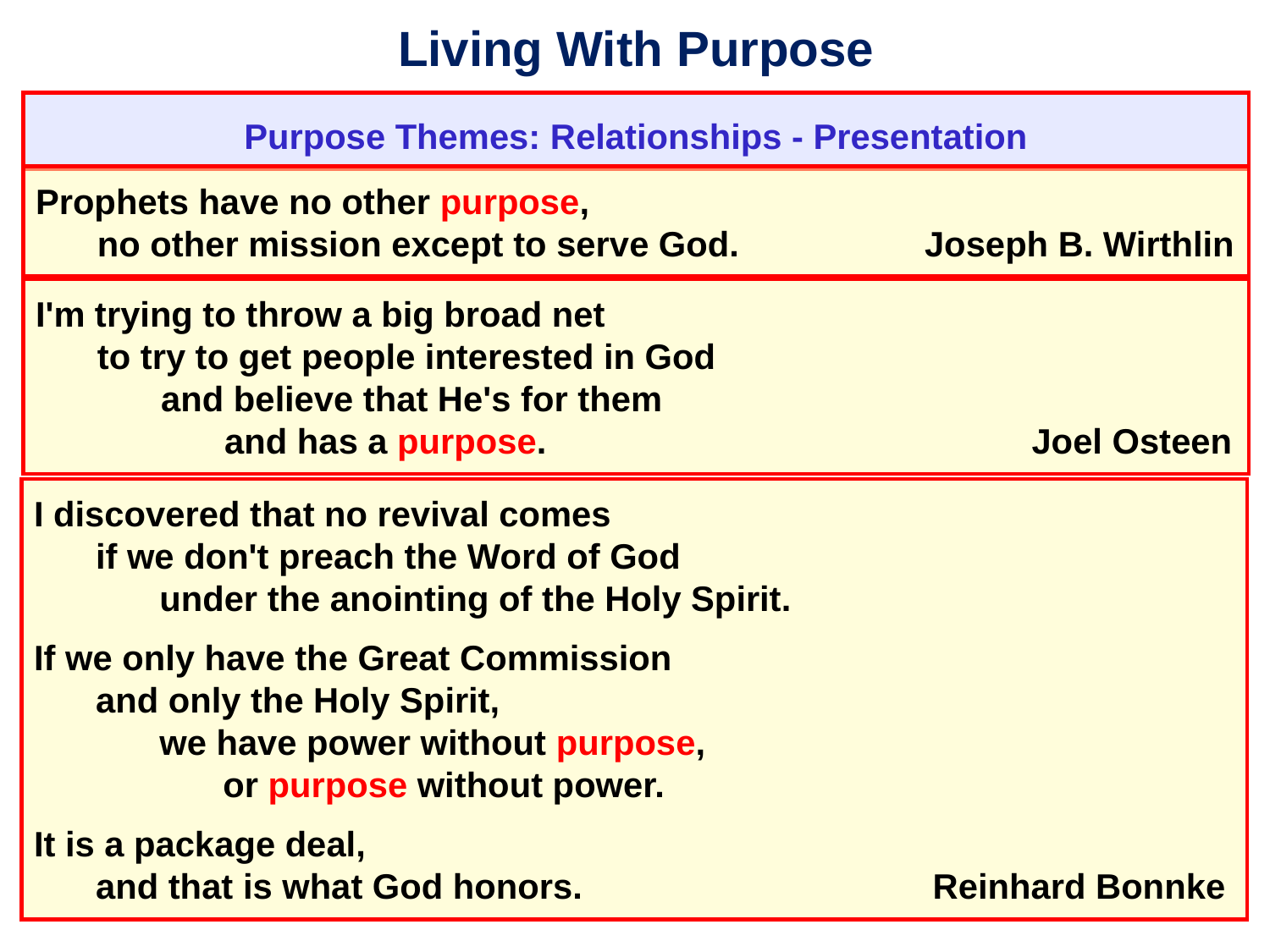

# Living With Purpose
Purpose Themes: Relationships - Presentation
Prophets have no other purpose,
	no other mission except to serve God. 		Joseph B. Wirthlin
I'm trying to throw a big broad net
	to try to get people interested in God
		and believe that He's for them
			and has a purpose. 			           Joel Osteen
I discovered that no revival comes
	if we don't preach the Word of God
		under the anointing of the Holy Spirit.

If we only have the Great Commission
	and only the Holy Spirit,
		we have power without purpose,
			or purpose without power.

It is a package deal,
	and that is what God honors. 			 Reinhard Bonnke